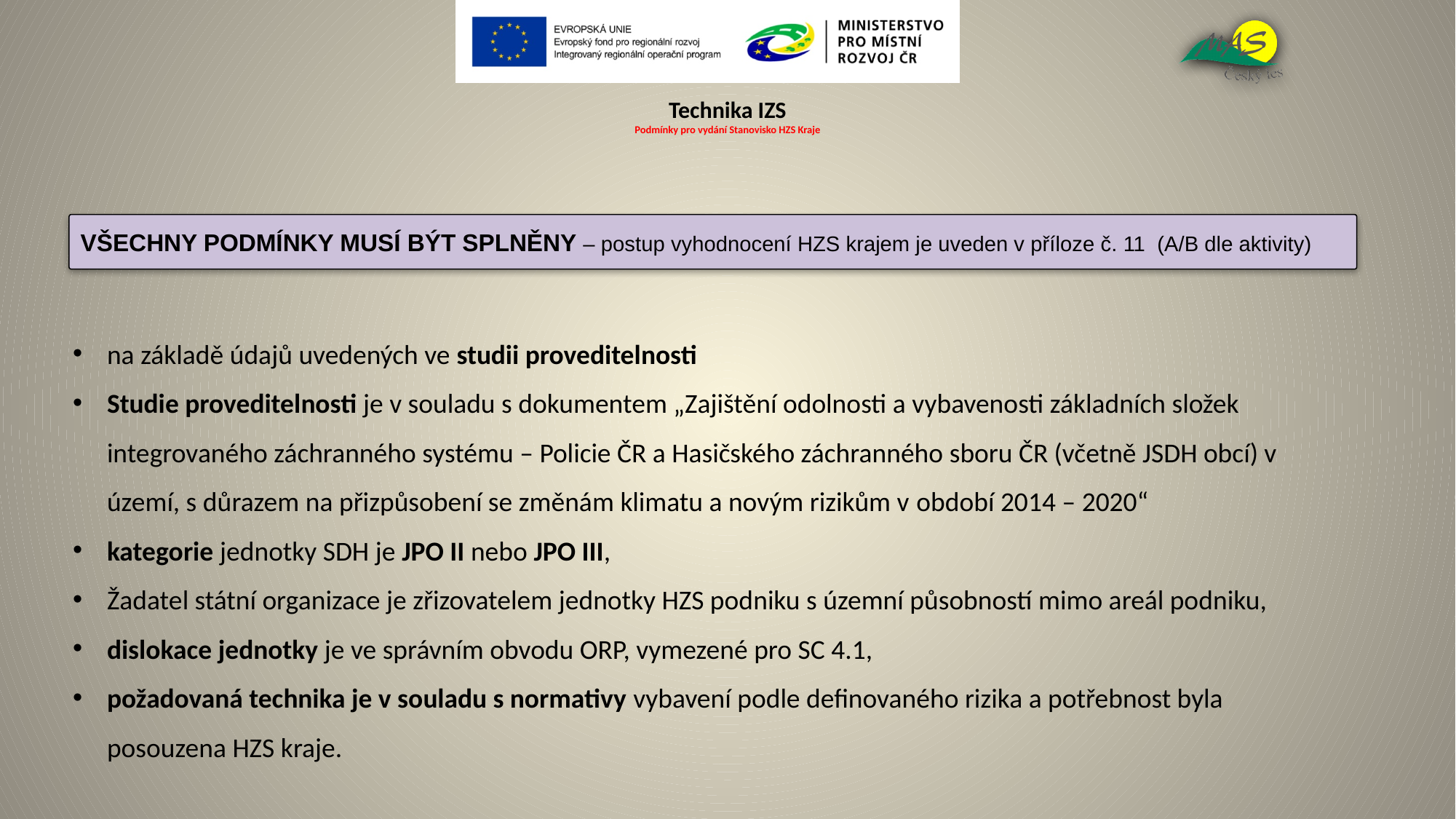

# Technika IZS Podmínky pro vydání Stanovisko HZS Kraje

PODMÍNKY PRO VYDÁNÍ STANOVISKA HZS KRAJE:

na základě údajů uvedených ve studii proveditelnosti
Studie proveditelnosti je v souladu s dokumentem „Zajištění odolnosti a vybavenosti základních složek integrovaného záchranného systému – Policie ČR a Hasičského záchranného sboru ČR (včetně JSDH obcí) v území, s důrazem na přizpůsobení se změnám klimatu a novým rizikům v období 2014 – 2020“
kategorie jednotky SDH je JPO II nebo JPO III,
Žadatel státní organizace je zřizovatelem jednotky HZS podniku s územní působností mimo areál podniku,
dislokace jednotky je ve správním obvodu ORP, vymezené pro SC 4.1,
požadovaná technika je v souladu s normativy vybavení podle definovaného rizika a potřebnost byla posouzena HZS kraje.

VŠECHNY PODMÍNKY MUSÍ BÝT SPLNĚNY – postup vyhodnocení HZS krajem je uveden v příloze č. 11  (A/B dle aktivity)